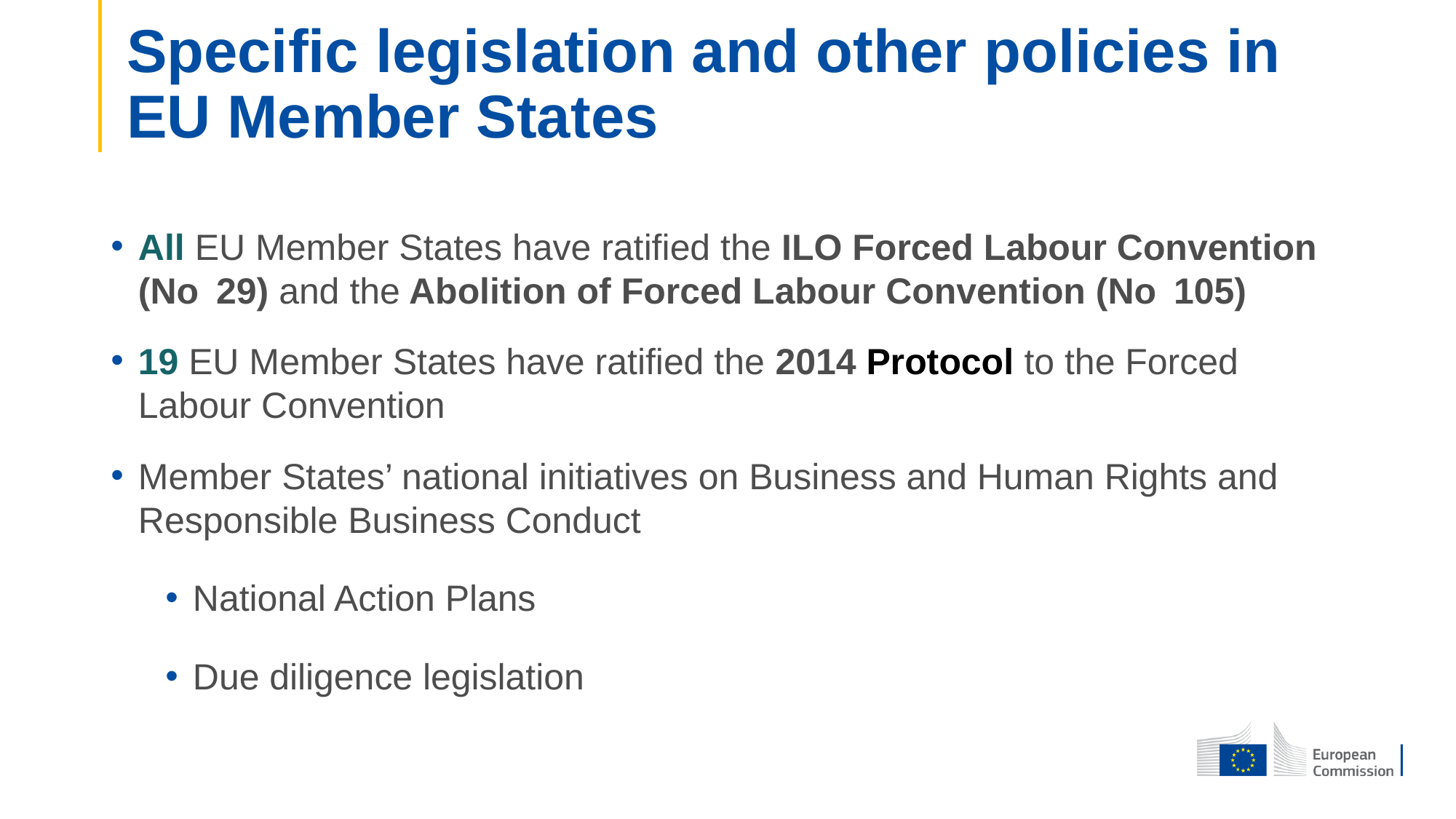

# Specific legislation and other policies in EU Member States
All EU Member States have ratified the ILO Forced Labour Convention (No  29) and the Abolition of Forced Labour Convention (No  105)
19 EU Member States have ratified the 2014 Protocol to the Forced Labour Convention
Member States’ national initiatives on Business and Human Rights and Responsible Business Conduct
National Action Plans
Due diligence legislation